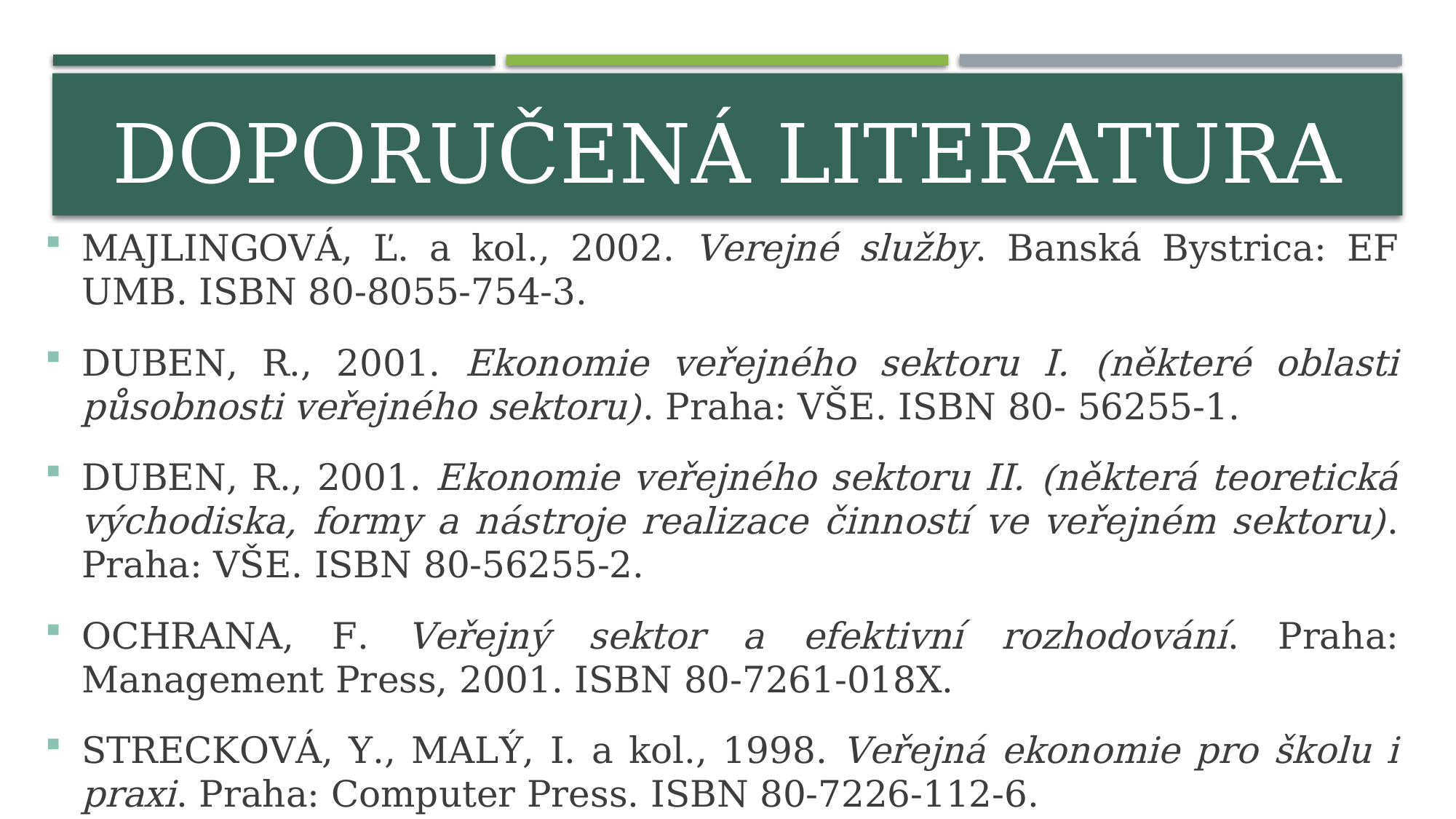

# DOPORUČENÁ literatura
MAJLINGOVÁ, Ľ. a kol., 2002. Verejné služby. Banská Bystrica: EF UMB. ISBN 80-8055-754-3.
DUBEN, R., 2001. Ekonomie veřejného sektoru I. (některé oblasti působnosti veřejného sektoru). Praha: VŠE. ISBN 80- 56255-1.
DUBEN, R., 2001. Ekonomie veřejného sektoru II. (některá teoretická východiska, formy a nástroje realizace činností ve veřejném sektoru). Praha: VŠE. ISBN 80-56255-2.
OCHRANA, F. Veřejný sektor a efektivní rozhodování. Praha: Management Press, 2001. ISBN 80-7261-018X.
STRECKOVÁ, Y., MALÝ, I. a kol., 1998. Veřejná ekonomie pro školu i praxi. Praha: Computer Press. ISBN 80-7226-112-6.